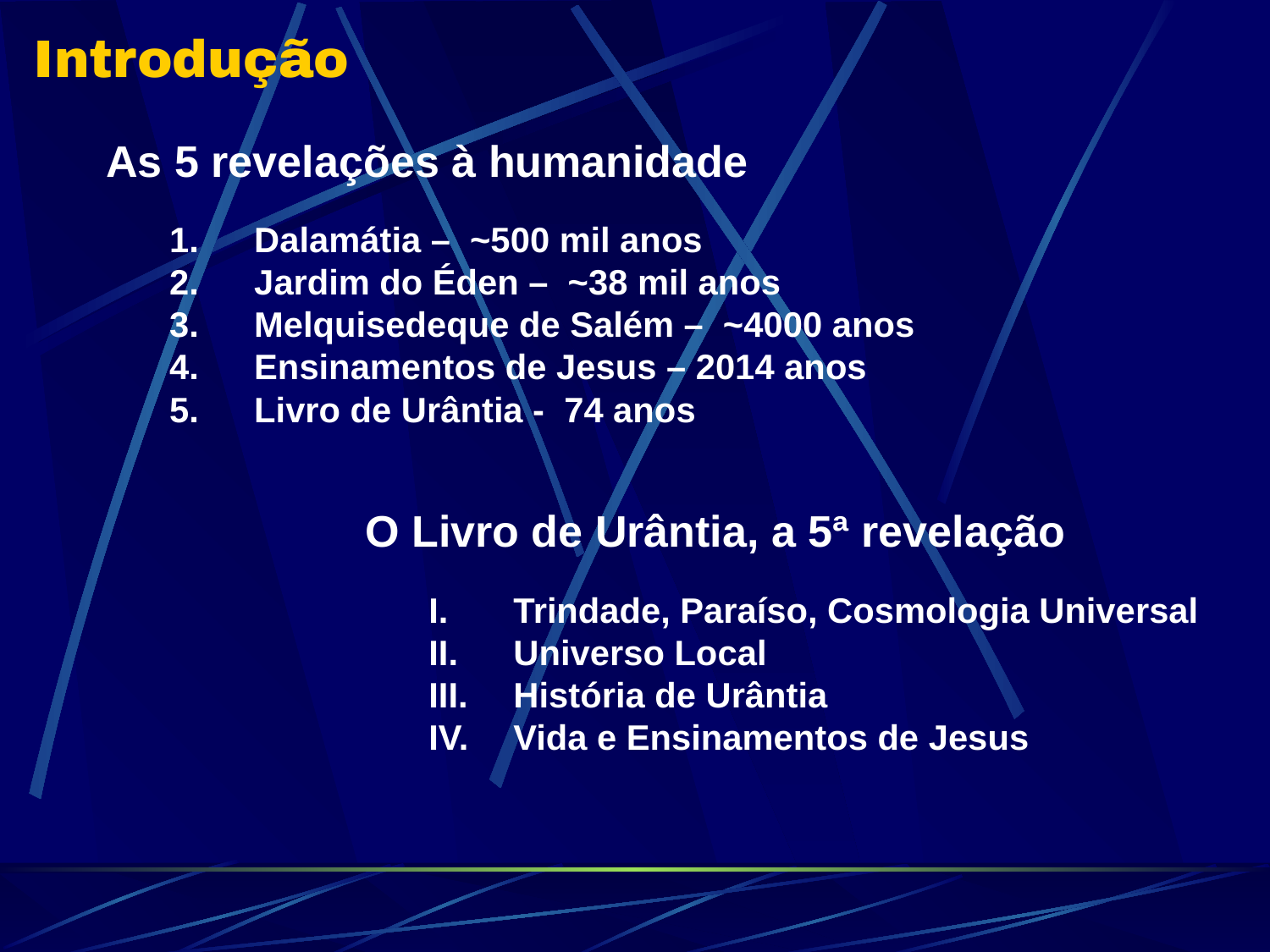

Introdução
As 5 revelações à humanidade

Dalamátia –  ~500 mil anos
Jardim do Éden –  ~38 mil anos
Melquisedeque de Salém –  ~4000 anos
Ensinamentos de Jesus – 2014 anos
Livro de Urântia -  74 anos
O Livro de Urântia, a 5ª revelação

Trindade, Paraíso, Cosmologia Universal
Universo Local
História de Urântia
Vida e Ensinamentos de Jesus